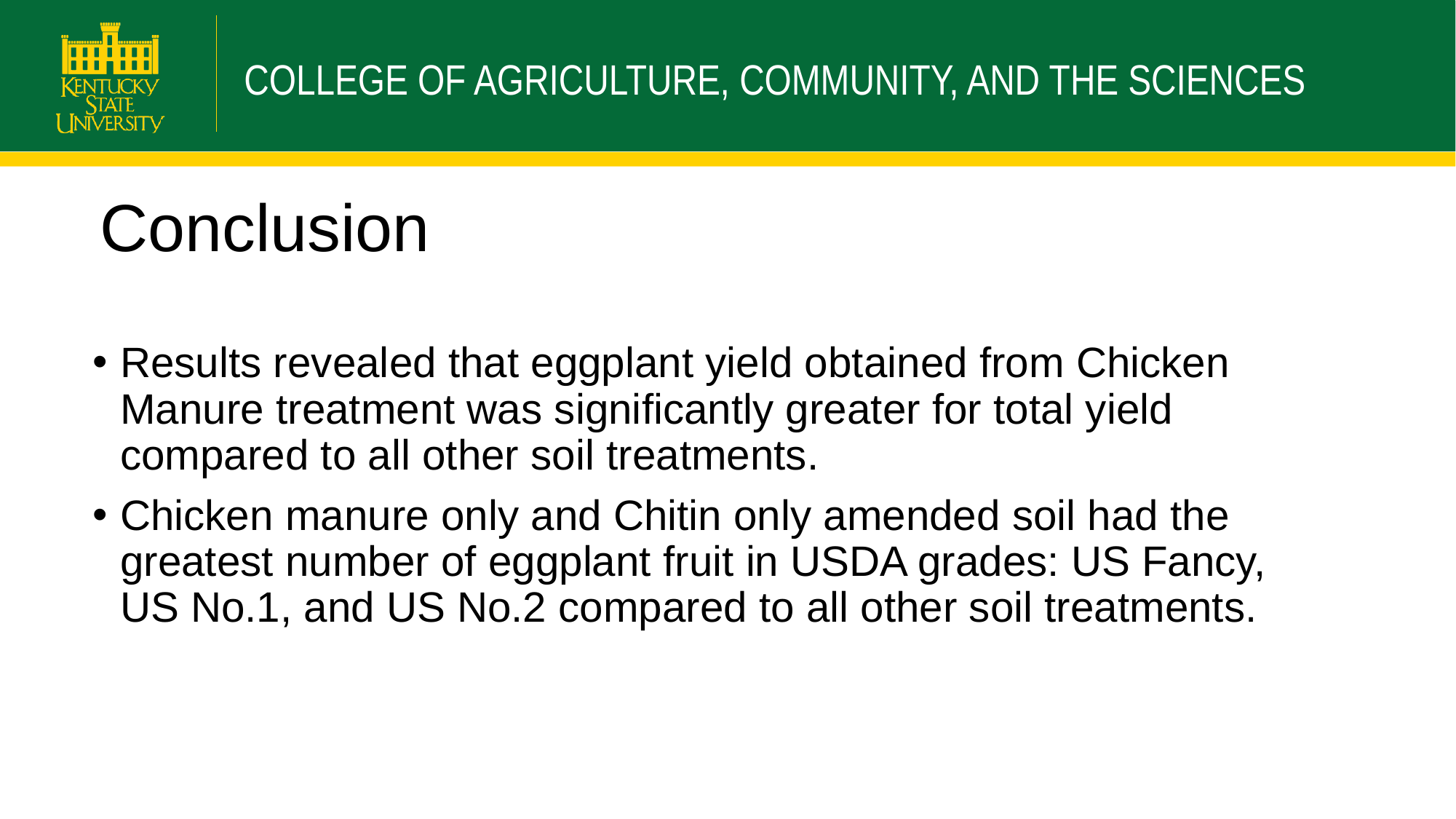

# Conclusion
Results revealed that eggplant yield obtained from Chicken Manure treatment was significantly greater for total yield compared to all other soil treatments.
Chicken manure only and Chitin only amended soil had the greatest number of eggplant fruit in USDA grades: US Fancy, US No.1, and US No.2 compared to all other soil treatments.